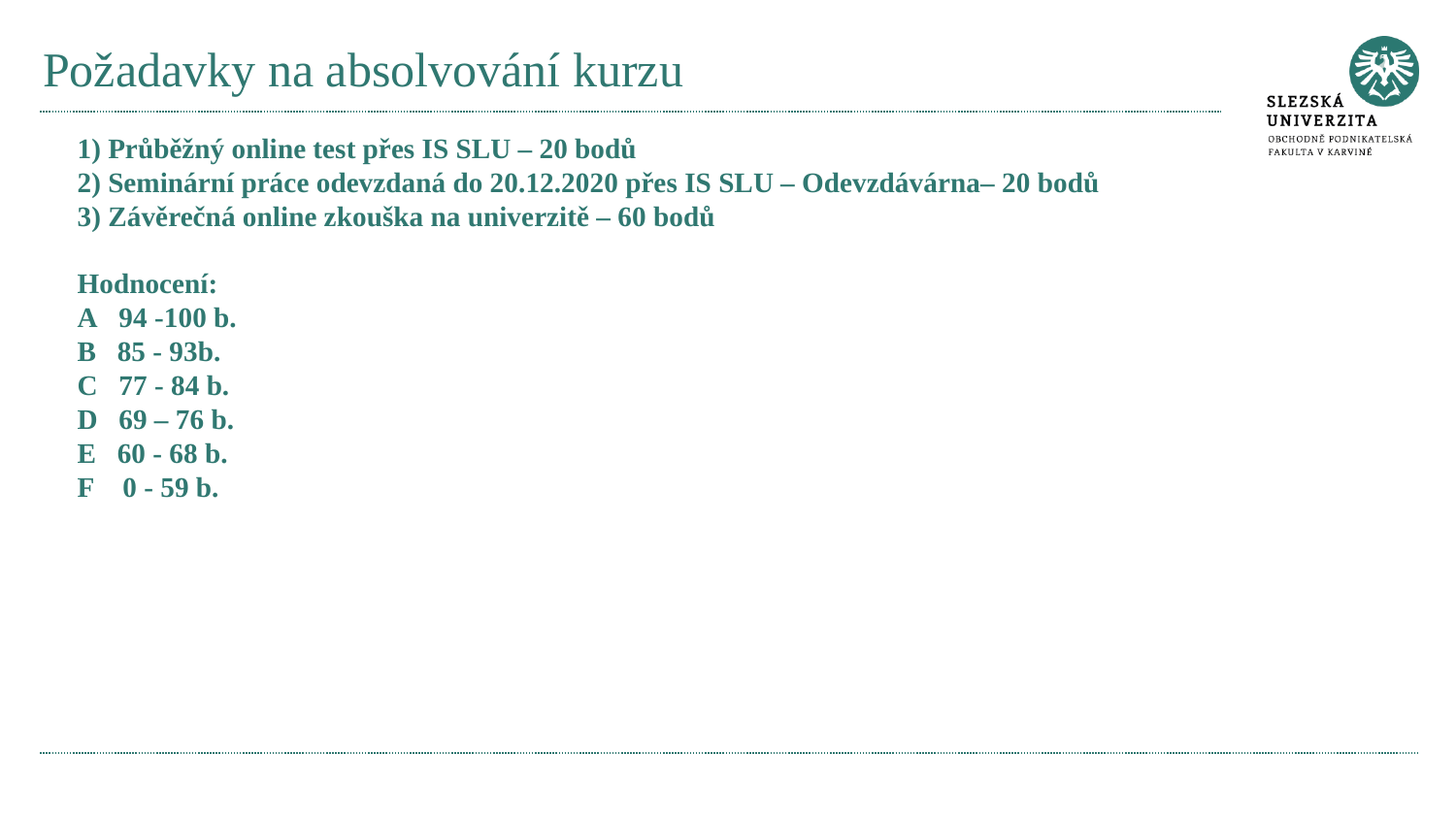

# Požadavky na absolvování kurzu
1) Průběžný online test přes IS SLU – 20 bodů
2) Seminární práce odevzdaná do 20.12.2020 přes IS SLU – Odevzdávárna– 20 bodů
3) Závěrečná online zkouška na univerzitě – 60 bodů

Hodnocení:
A   94 -100 b.
B   85 - 93b.
C   77 - 84 b.
D   69 – 76 b.
E   60 - 68 b.
F    0 - 59 b.